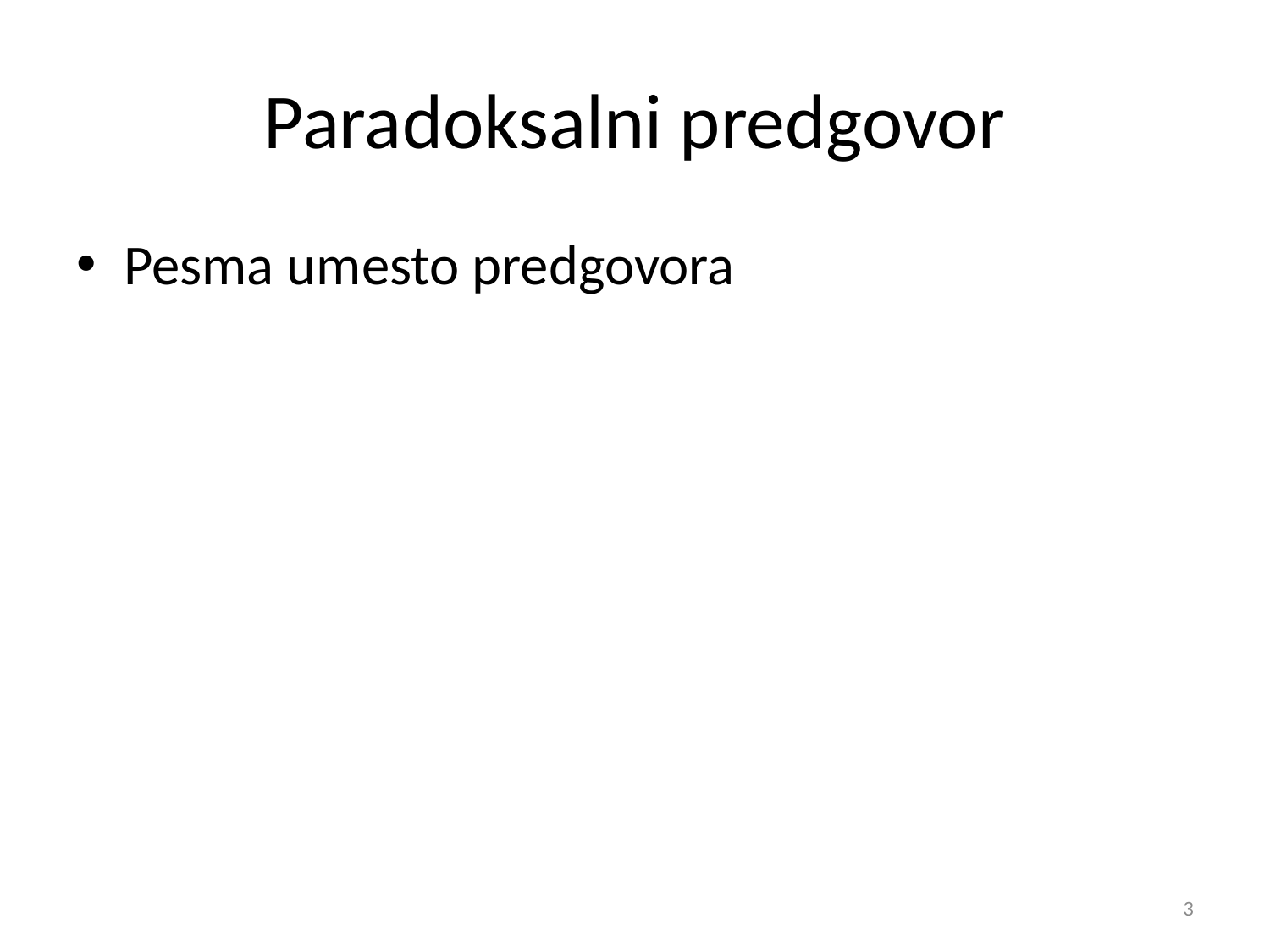

# Paradoksalni predgovor
Pesma umesto predgovora
3